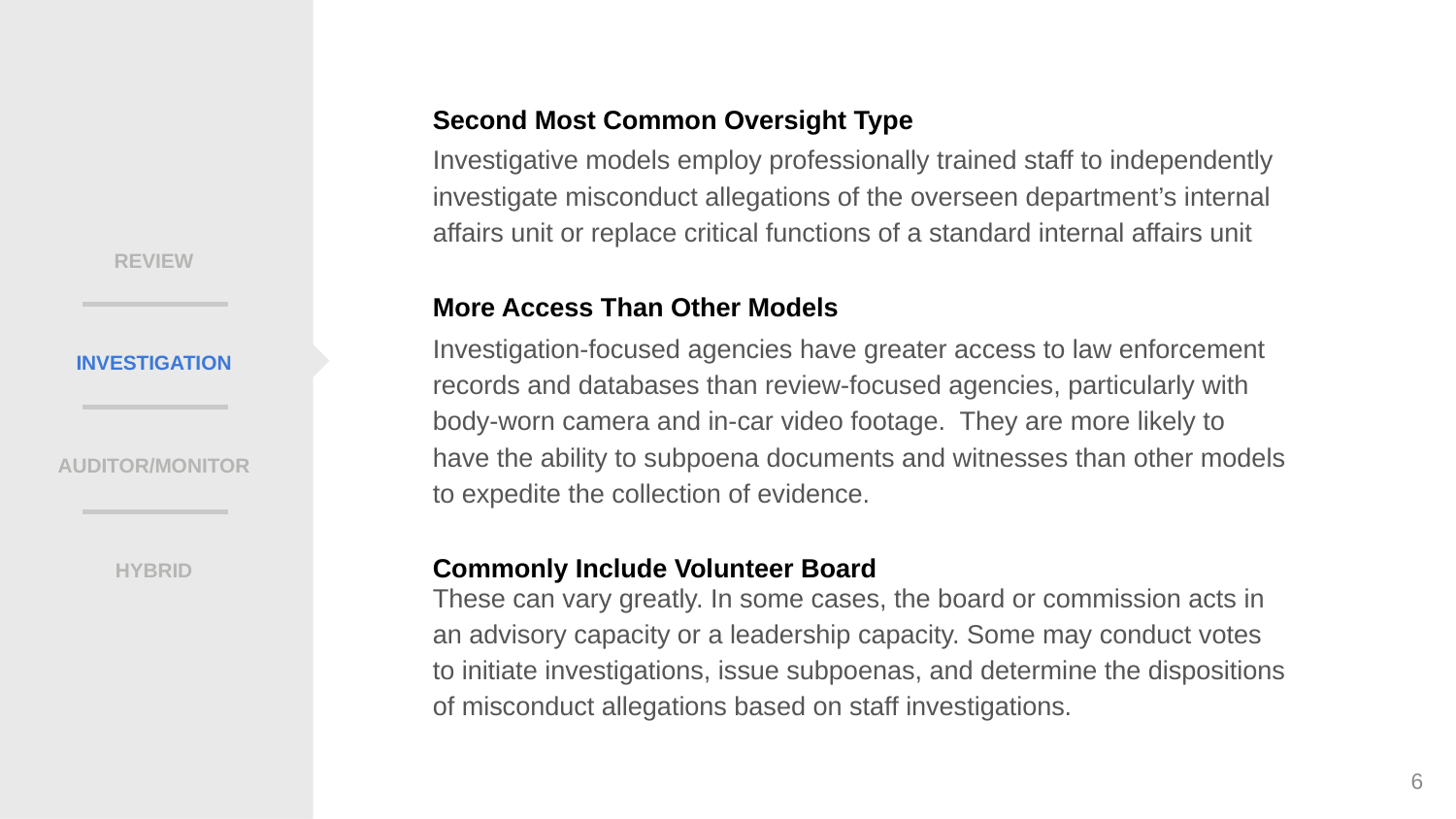

Second Most Common Oversight Type

Investigative models employ professionally trained staff to independently investigate misconduct allegations of the overseen department’s internal affairs unit or replace critical functions of a standard internal affairs unit
REVIEW
More Access Than Other Models
Investigation-focused agencies have greater access to law enforcement records and databases than review-focused agencies, particularly with body-worn camera and in-car video footage.  They are more likely to have the ability to subpoena documents and witnesses than other models to expedite the collection of evidence.

INVESTIGATION

AUDITOR/MONITOR
Commonly Include Volunteer Board
HYBRID
These can vary greatly. In some cases, the board or commission acts in an advisory capacity or a leadership capacity. Some may conduct votes to initiate investigations, issue subpoenas, and determine the dispositions of misconduct allegations based on staff investigations.

6